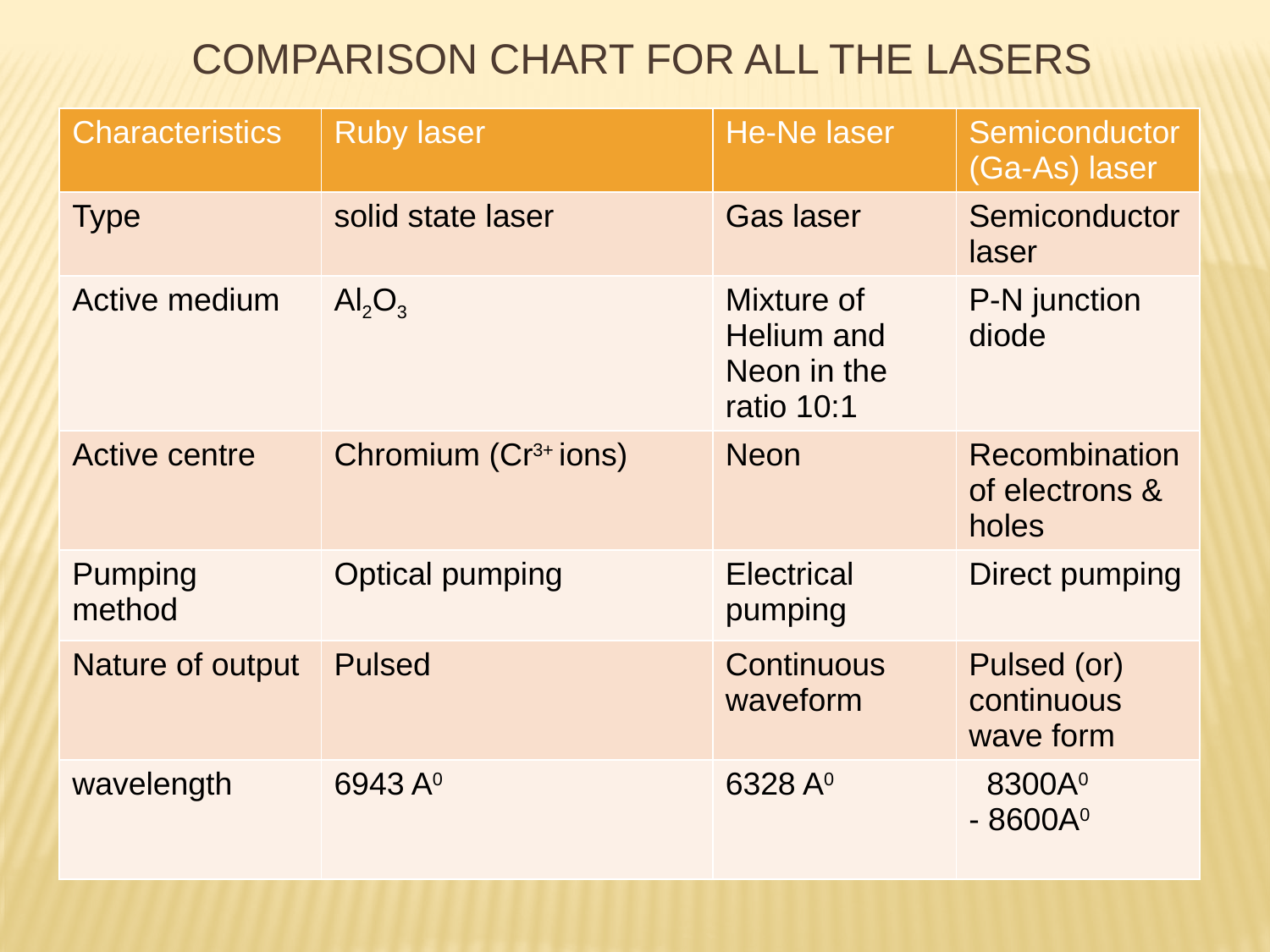

Comparison chart for all the lasers
| Characteristics | Ruby laser | He-Ne laser | Semiconductor (Ga-As) laser |
| --- | --- | --- | --- |
| Type | solid state laser | Gas laser | Semiconductor laser |
| Active medium | Al2O3 | Mixture of Helium and Neon in the ratio 10:1 | P-N junction diode |
| Active centre | Chromium (Cr3+ ions) | Neon | Recombination of electrons & holes |
| Pumping method | Optical pumping | Electrical pumping | Direct pumping |
| Nature of output | Pulsed | Continuous waveform | Pulsed (or) continuous wave form |
| wavelength | 6943 A0 | 6328 A0 | 8300A0 - 8600A0 |